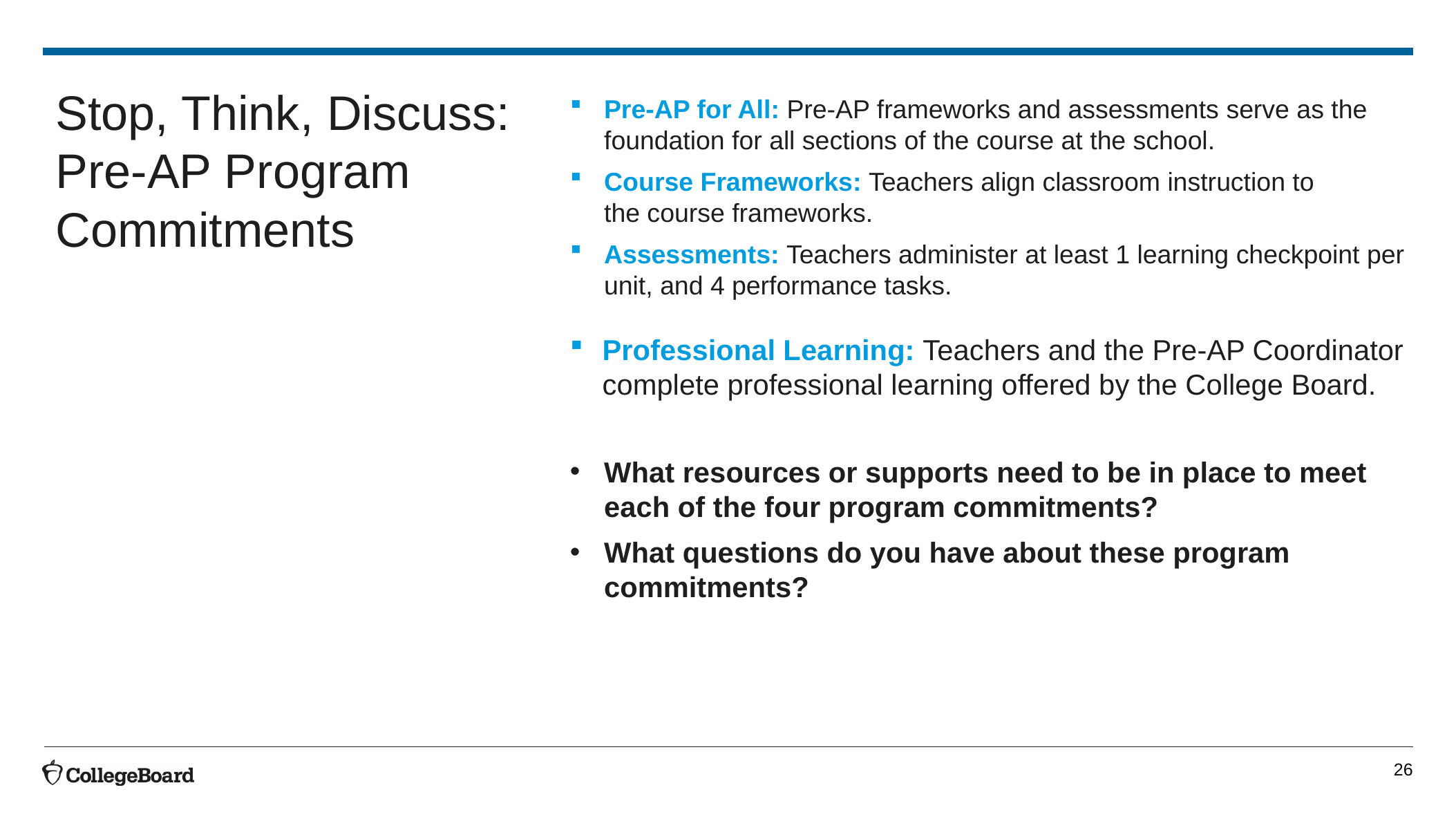

# Stop, Think, Discuss: Pre-AP Program Commitments
Pre-AP for All: Pre-AP frameworks and assessments serve as the foundation for all sections of the course at the school.
Course Frameworks: Teachers align classroom instruction to the course frameworks.
Assessments: Teachers administer at least 1 learning checkpoint per unit, and 4 performance tasks.
Professional Learning: Teachers and the Pre-AP Coordinator complete professional learning offered by the College Board.
What resources or supports need to be in place to meet each of the four program commitments?
What questions do you have about these program commitments?